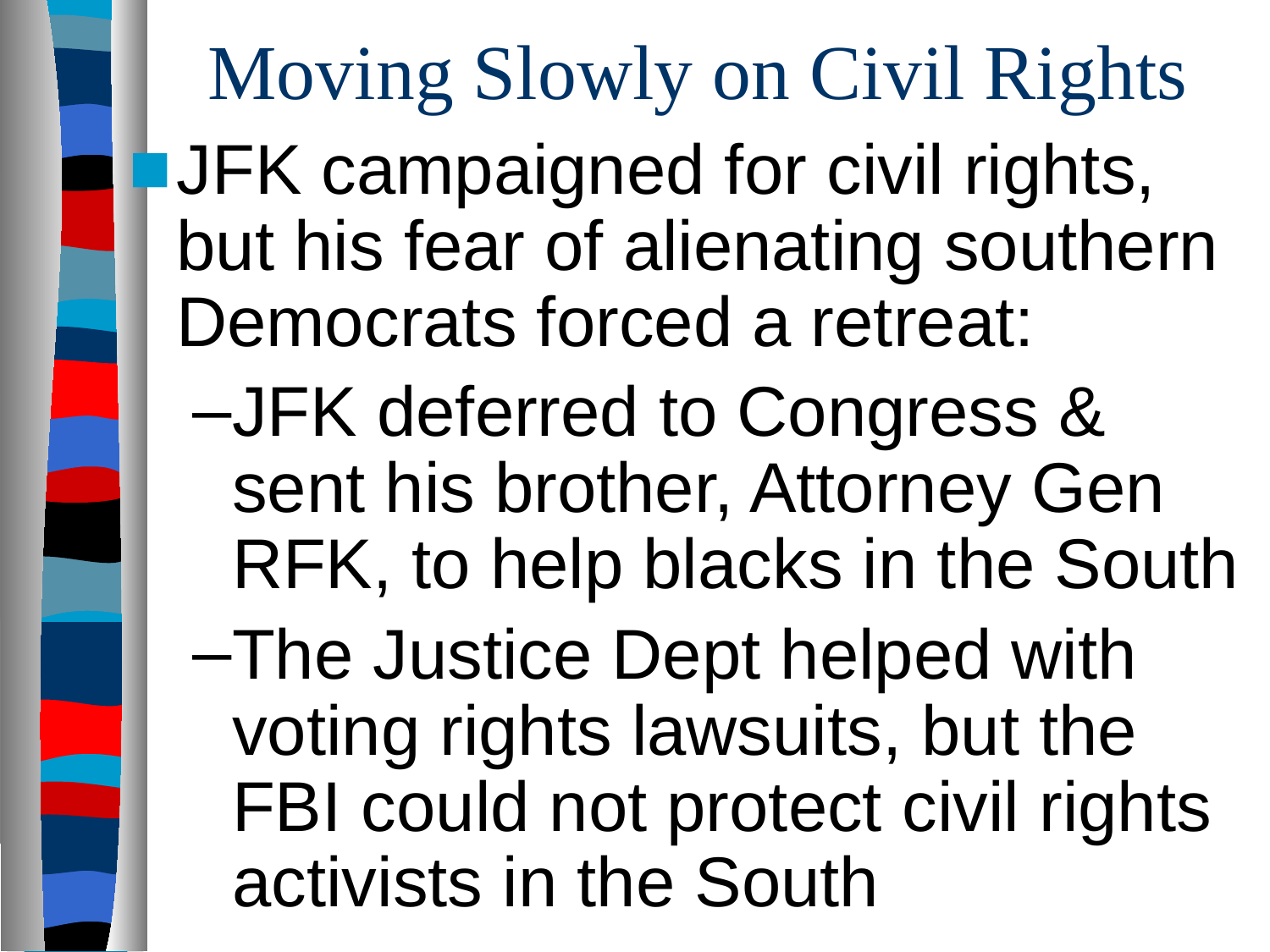

# Moving Slowly on Civil Rights
JFK campaigned for civil rights, but his fear of alienating southern Democrats forced a retreat:
JFK deferred to Congress & sent his brother, Attorney Gen RFK, to help blacks in the South
The Justice Dept helped with voting rights lawsuits, but the FBI could not protect civil rights activists in the South